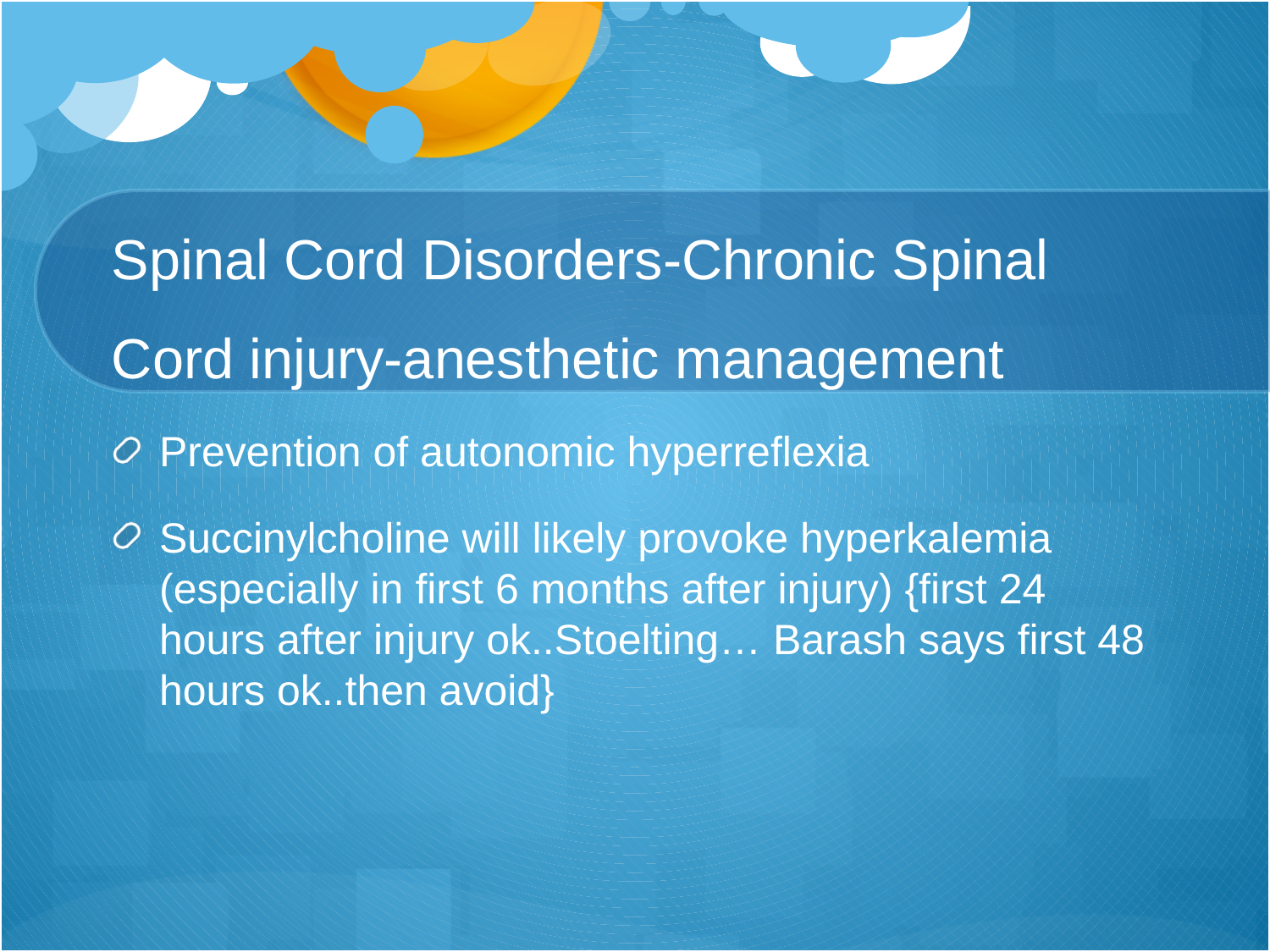

# Spinal Cord Disorders-Chronic Spinal Cord injury-anesthetic management
Prevention of autonomic hyperreflexia
Succinylcholine will likely provoke hyperkalemia (especially in first 6 months after injury) {first 24 hours after injury ok..Stoelting… Barash says first 48 hours ok..then avoid}